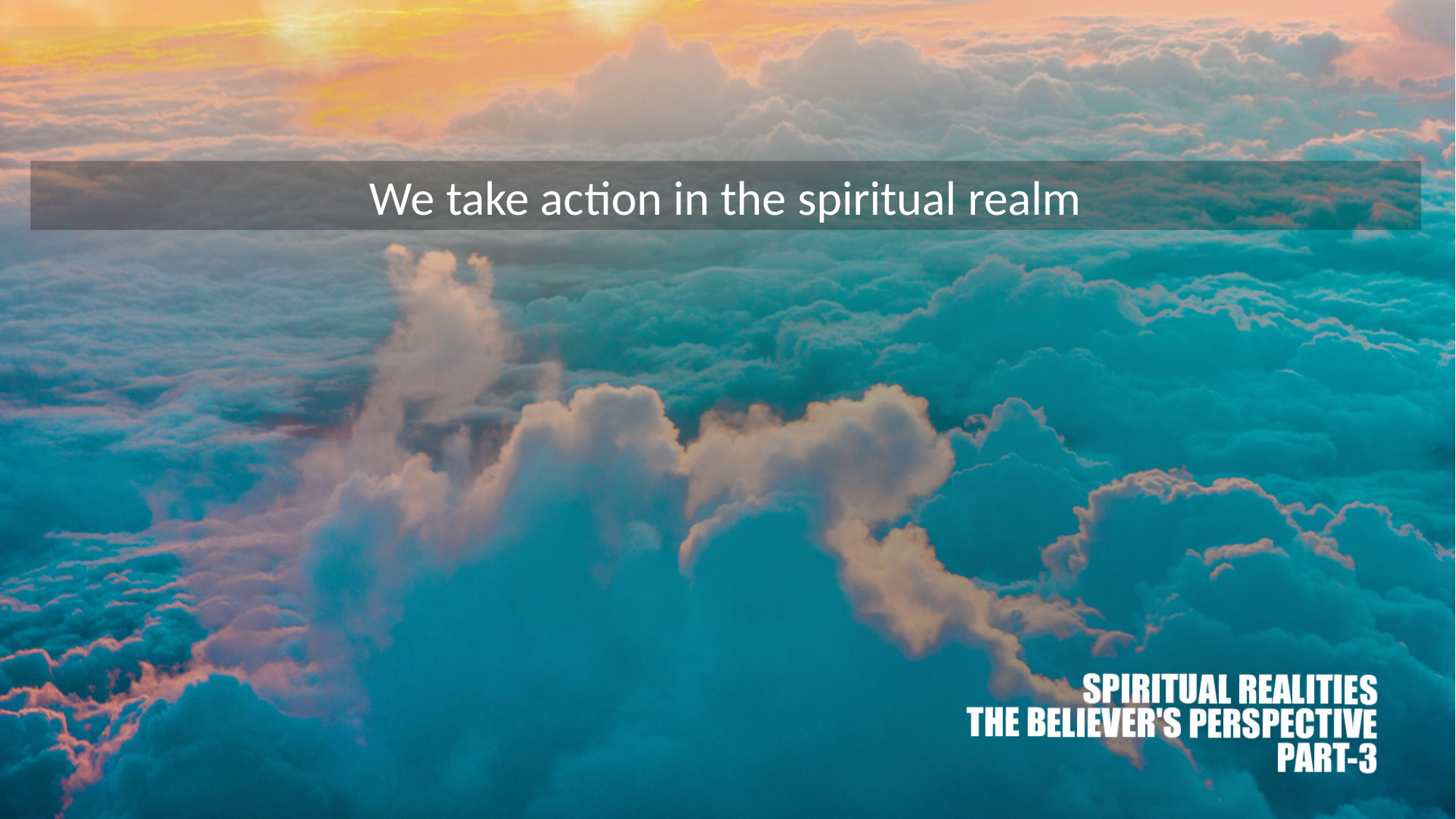

We take action in the spiritual realm